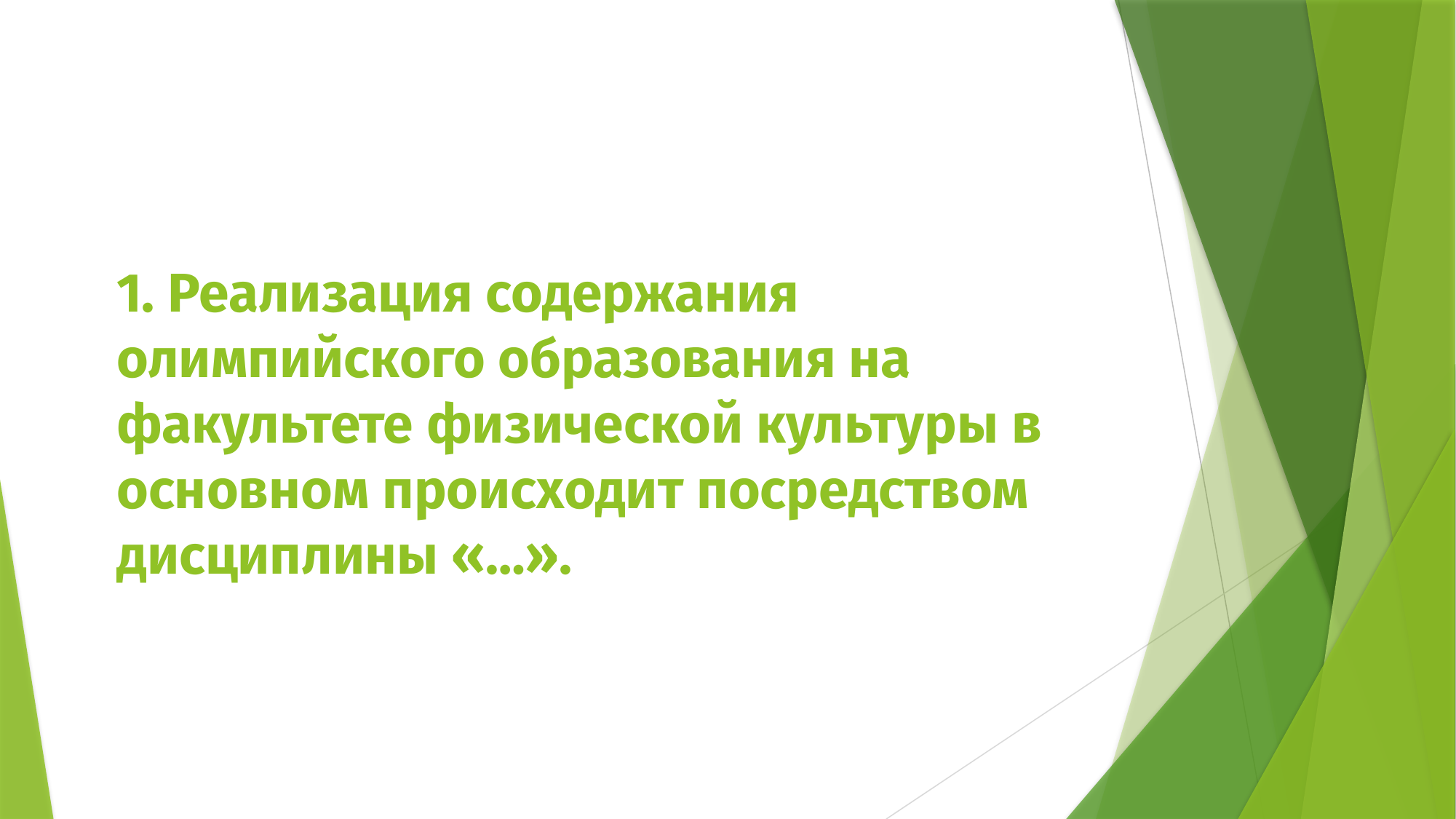

# 1. Реализация содержания олимпийского образования на факультете физической культуры в основном происходит посредством дисциплины «…».